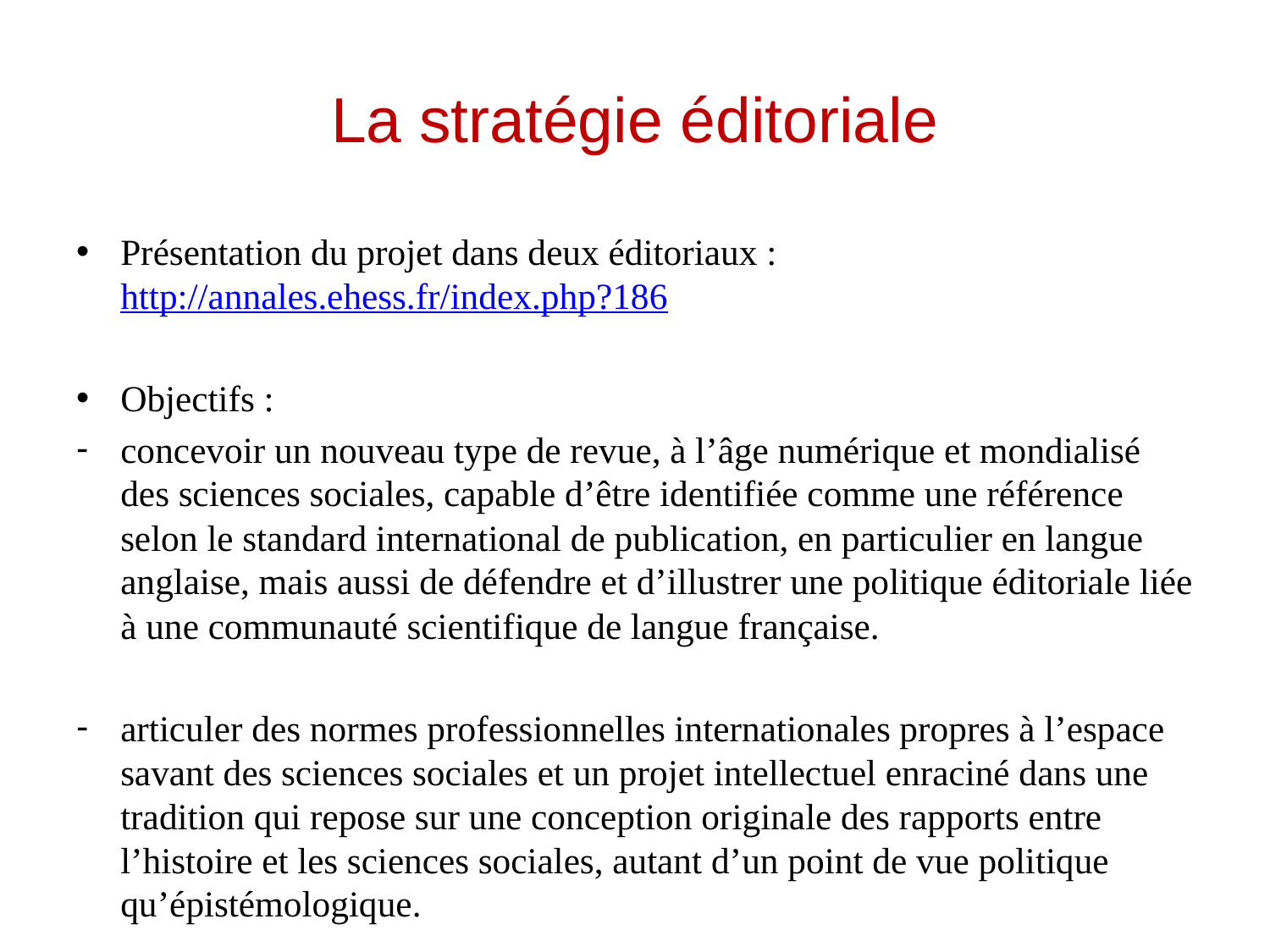

# La stratégie éditoriale
Présentation du projet dans deux éditoriaux : http://annales.ehess.fr/index.php?186

Objectifs :
concevoir un nouveau type de revue, à l’âge numérique et mondialisé des sciences sociales, capable d’être identifiée comme une référence selon le standard international de publication, en particulier en langue anglaise, mais aussi de défendre et d’illustrer une politique éditoriale liée à une communauté scientifique de langue française.

articuler des normes professionnelles internationales propres à l’espace savant des sciences sociales et un projet intellectuel enraciné dans une tradition qui repose sur une conception originale des rapports entre l’histoire et les sciences sociales, autant d’un point de vue politique qu’épistémologique.